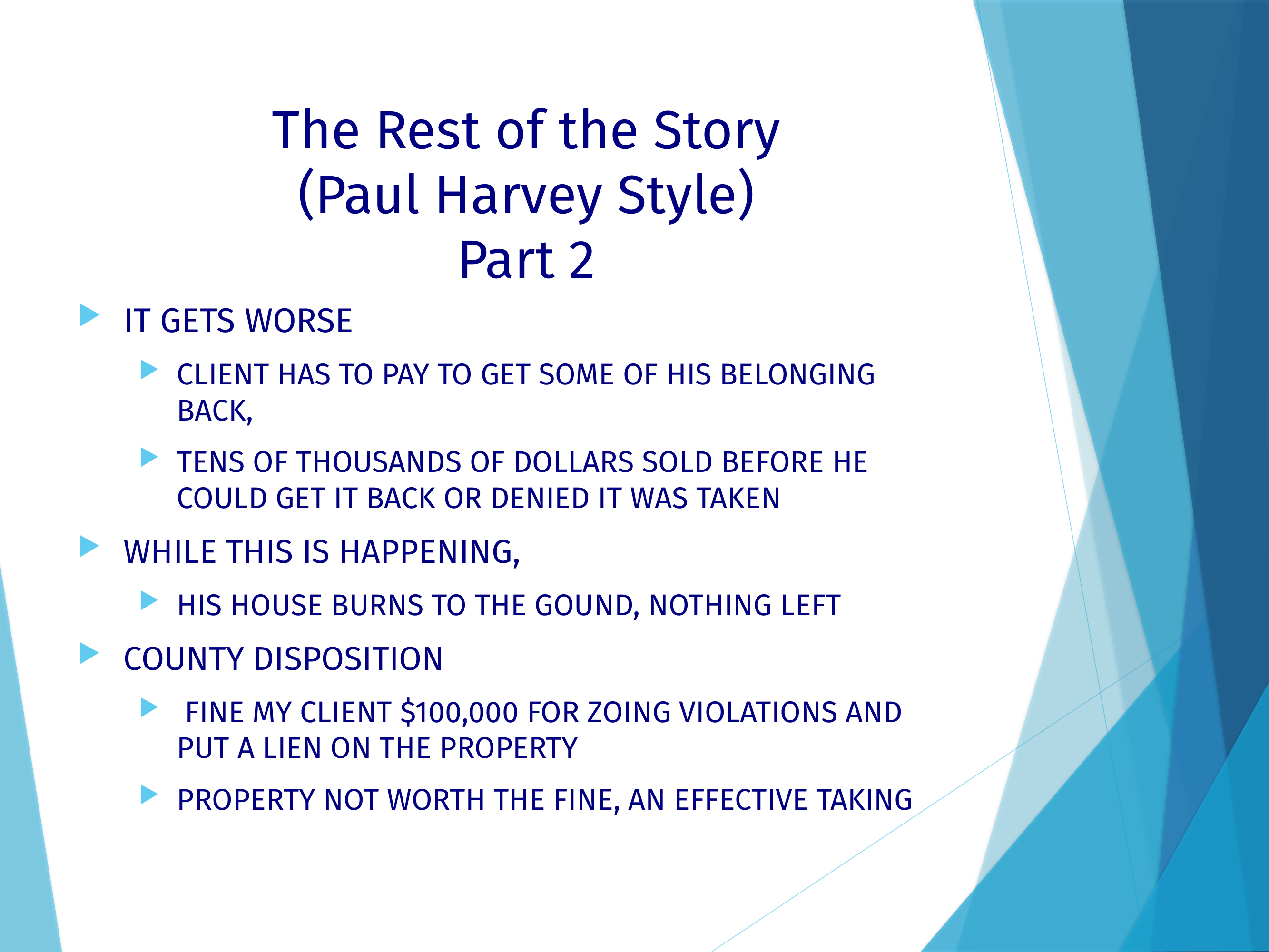

# The Rest of the Story (Paul Harvey Style) Part 2
IT GETS WORSE
CLIENT HAS TO PAY TO GET SOME OF HIS BELONGING BACK,
TENS OF THOUSANDS OF DOLLARS SOLD BEFORE HE COULD GET IT BACK OR DENIED IT WAS TAKEN
WHILE THIS IS HAPPENING,
HIS HOUSE BURNS TO THE GOUND, NOTHING LEFT
COUNTY DISPOSITION
 FINE MY CLIENT $100,000 FOR ZOING VIOLATIONS AND PUT A LIEN ON THE PROPERTY
PROPERTY NOT WORTH THE FINE, AN EFFECTIVE TAKING